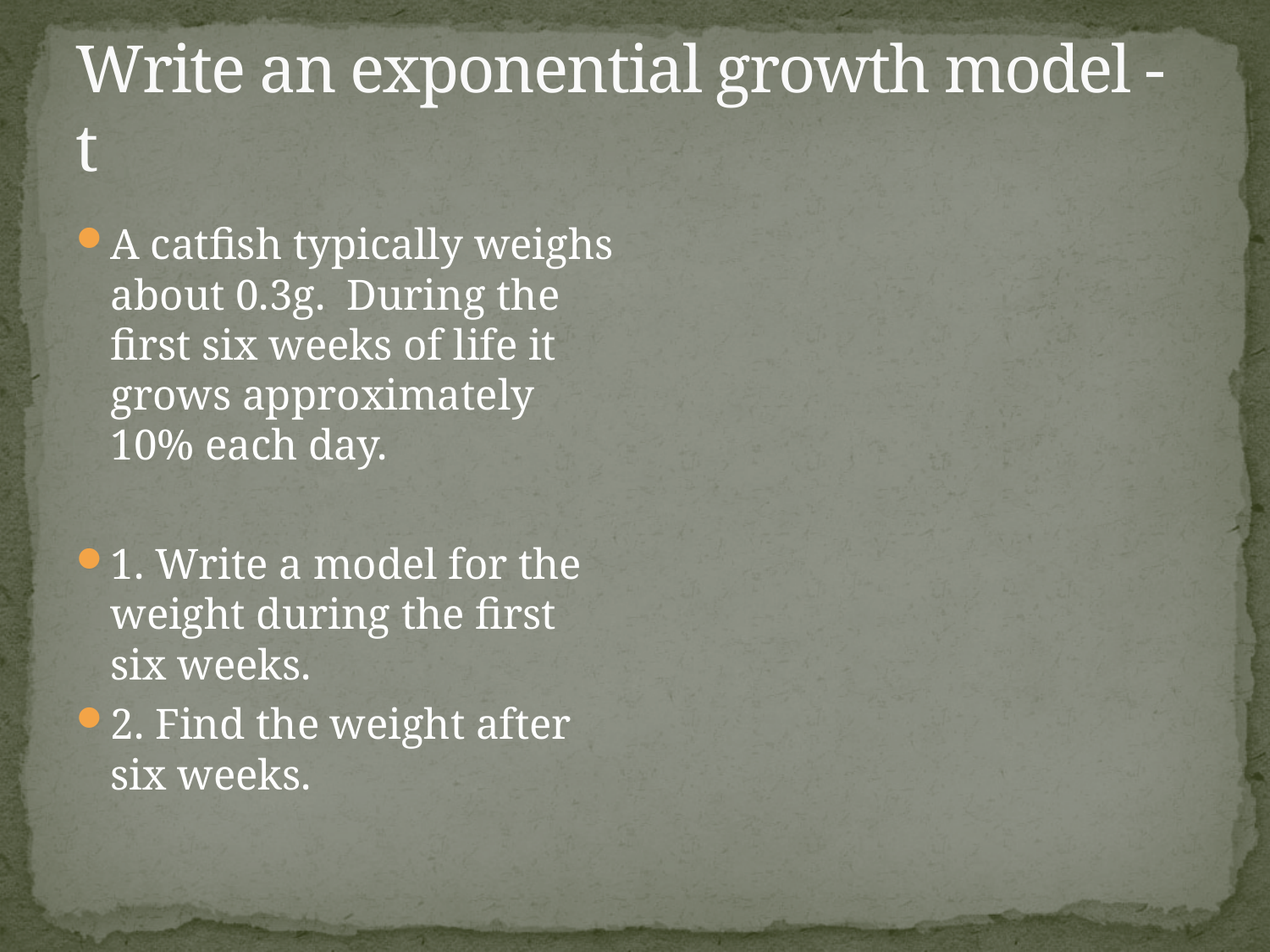

# Write an exponential growth model - t
A catfish typically weighs about 0.3g.  During the first six weeks of life it grows approximately 10% each day.

1. Write a model for the weight during the first six weeks.
2. Find the weight after six weeks.